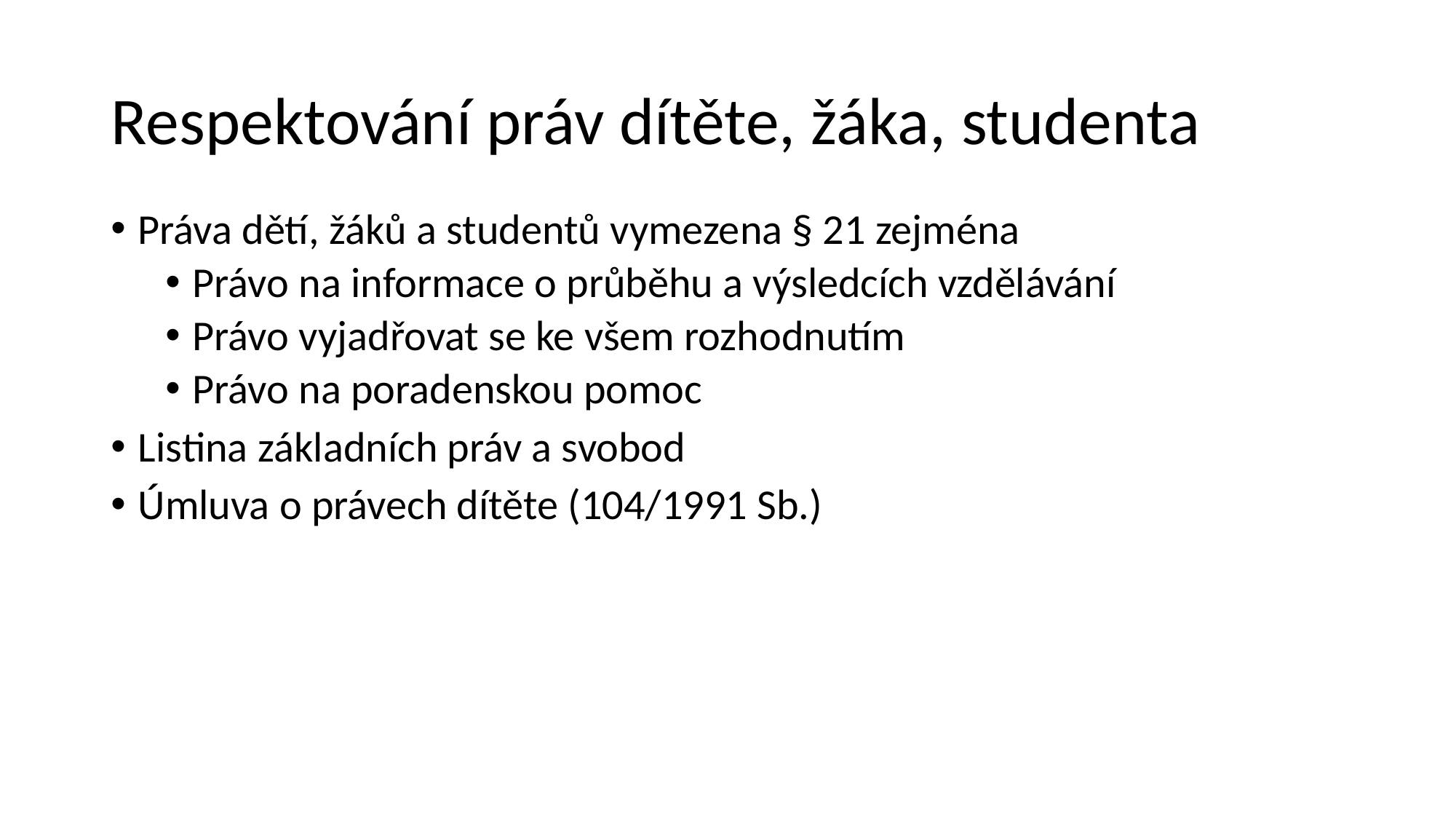

# Respektování práv dítěte, žáka, studenta
Práva dětí, žáků a studentů vymezena § 21 zejména
Právo na informace o průběhu a výsledcích vzdělávání
Právo vyjadřovat se ke všem rozhodnutím
Právo na poradenskou pomoc
Listina základních práv a svobod
Úmluva o právech dítěte (104/1991 Sb.)